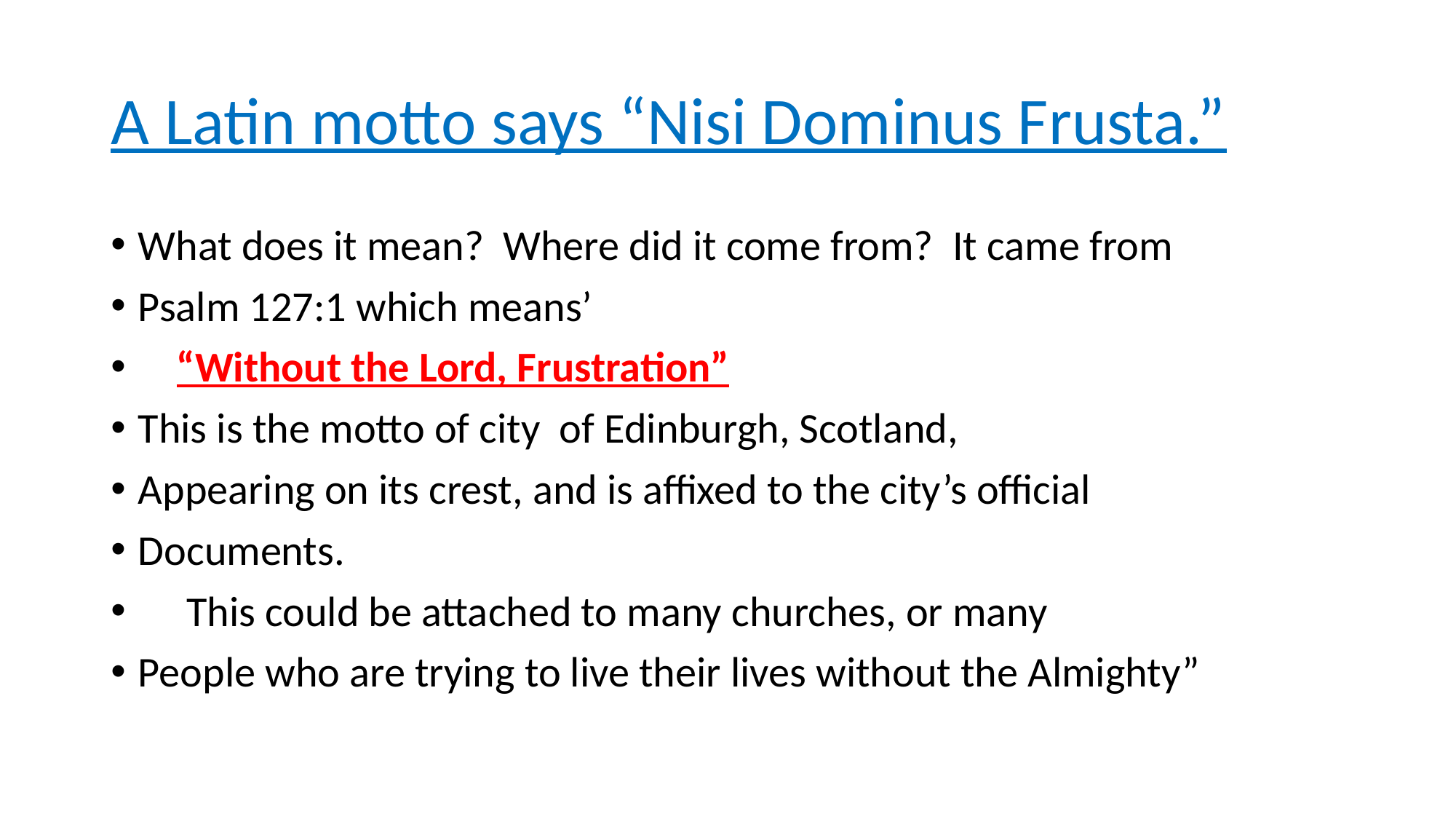

# A Latin motto says “Nisi Dominus Frusta.”
What does it mean?  Where did it come from?  It came from
Psalm 127:1 which means’
    “Without the Lord, Frustration”
This is the motto of city  of Edinburgh, Scotland,
Appearing on its crest, and is affixed to the city’s official
Documents.
     This could be attached to many churches, or many
People who are trying to live their lives without the Almighty”